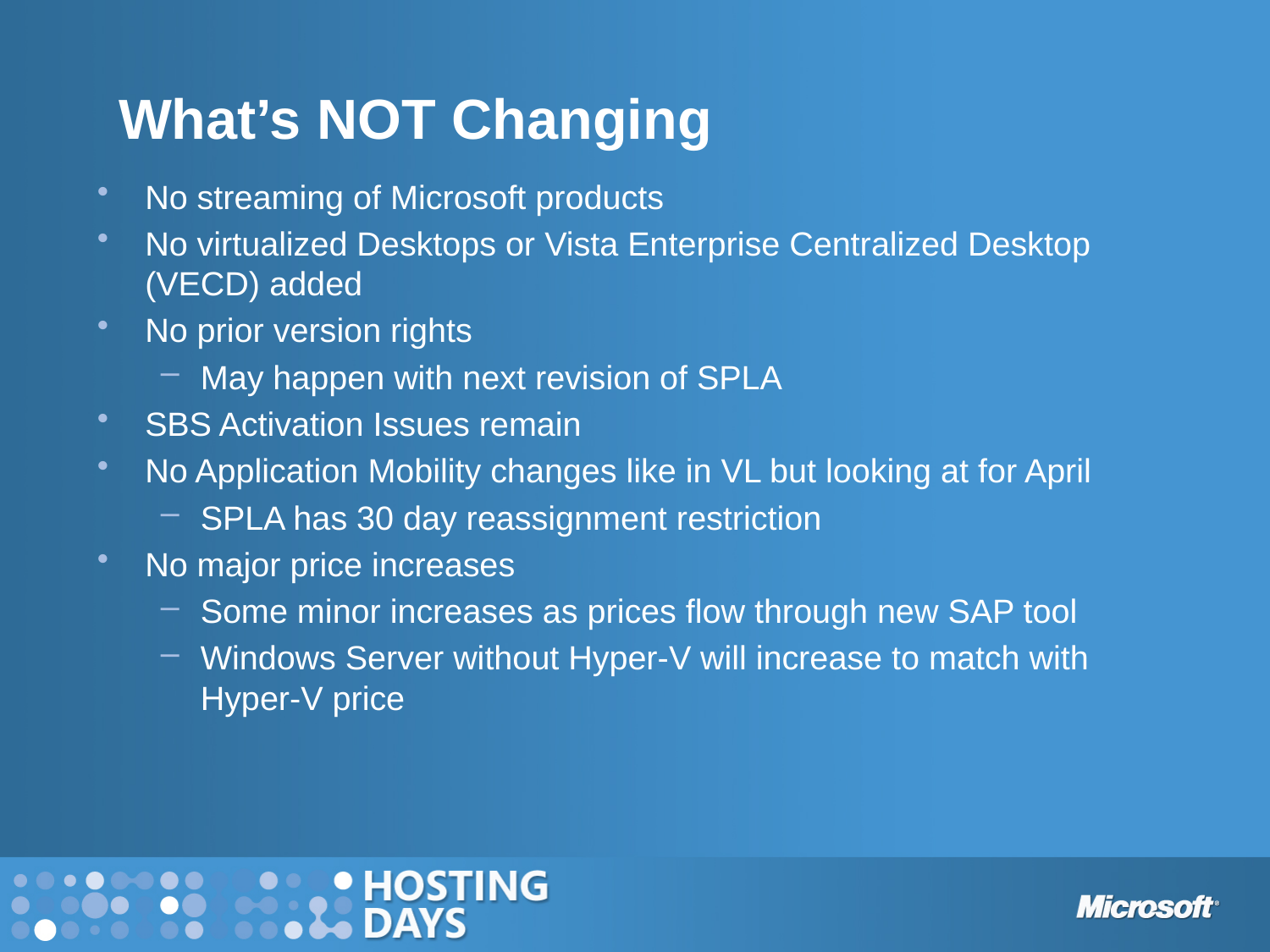

# What’s NOT Changing
No streaming of Microsoft products
No virtualized Desktops or Vista Enterprise Centralized Desktop (VECD) added
No prior version rights
May happen with next revision of SPLA
SBS Activation Issues remain
No Application Mobility changes like in VL but looking at for April
SPLA has 30 day reassignment restriction
No major price increases
Some minor increases as prices flow through new SAP tool
Windows Server without Hyper-V will increase to match with Hyper-V price